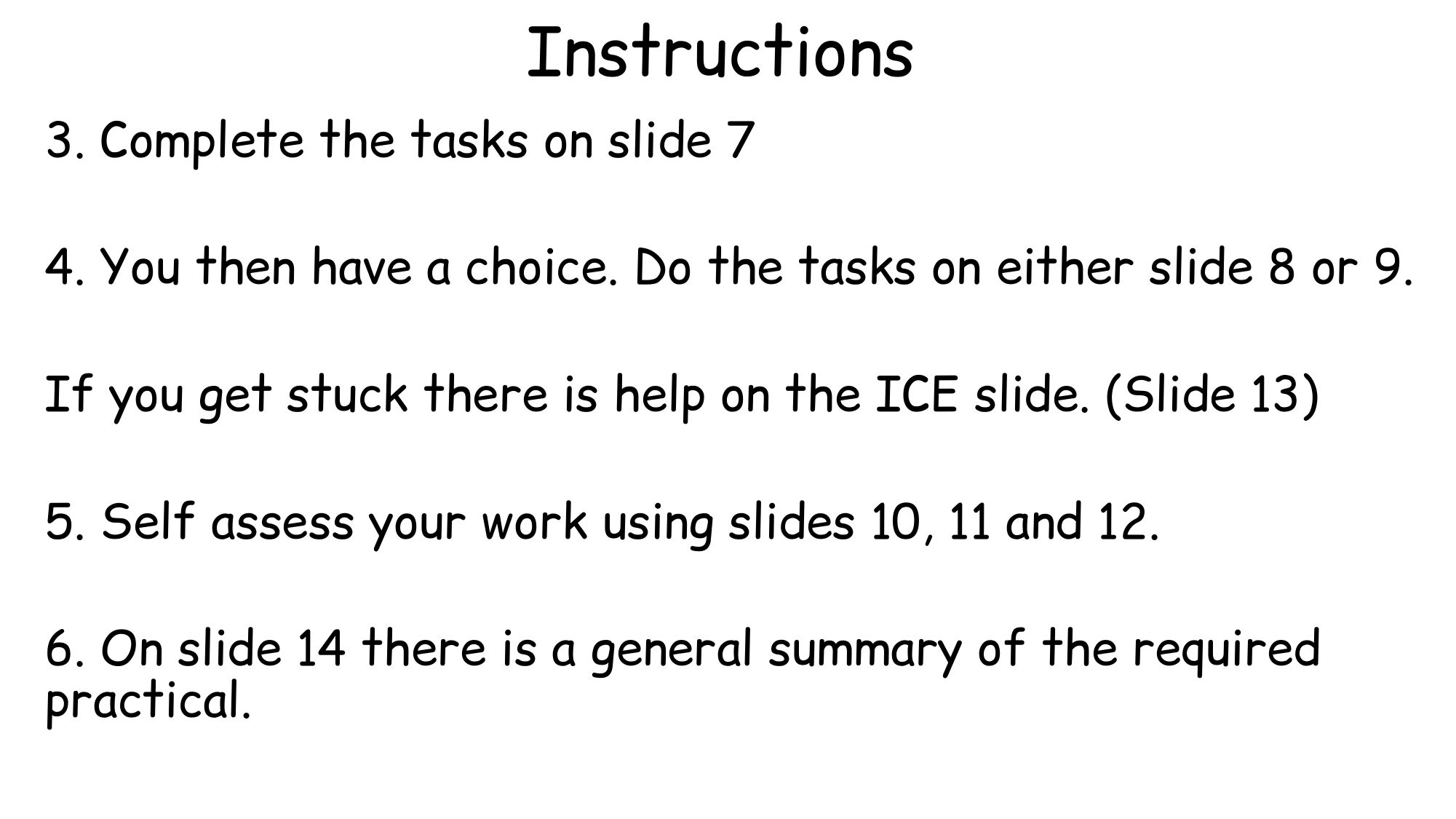

# Instructions
3. Complete the tasks on slide 7

4. You then have a choice. Do the tasks on either slide 8 or 9.

If you get stuck there is help on the ICE slide. (Slide 13)

5. Self assess your work using slides 10, 11 and 12.

6. On slide 14 there is a general summary of the required practical.